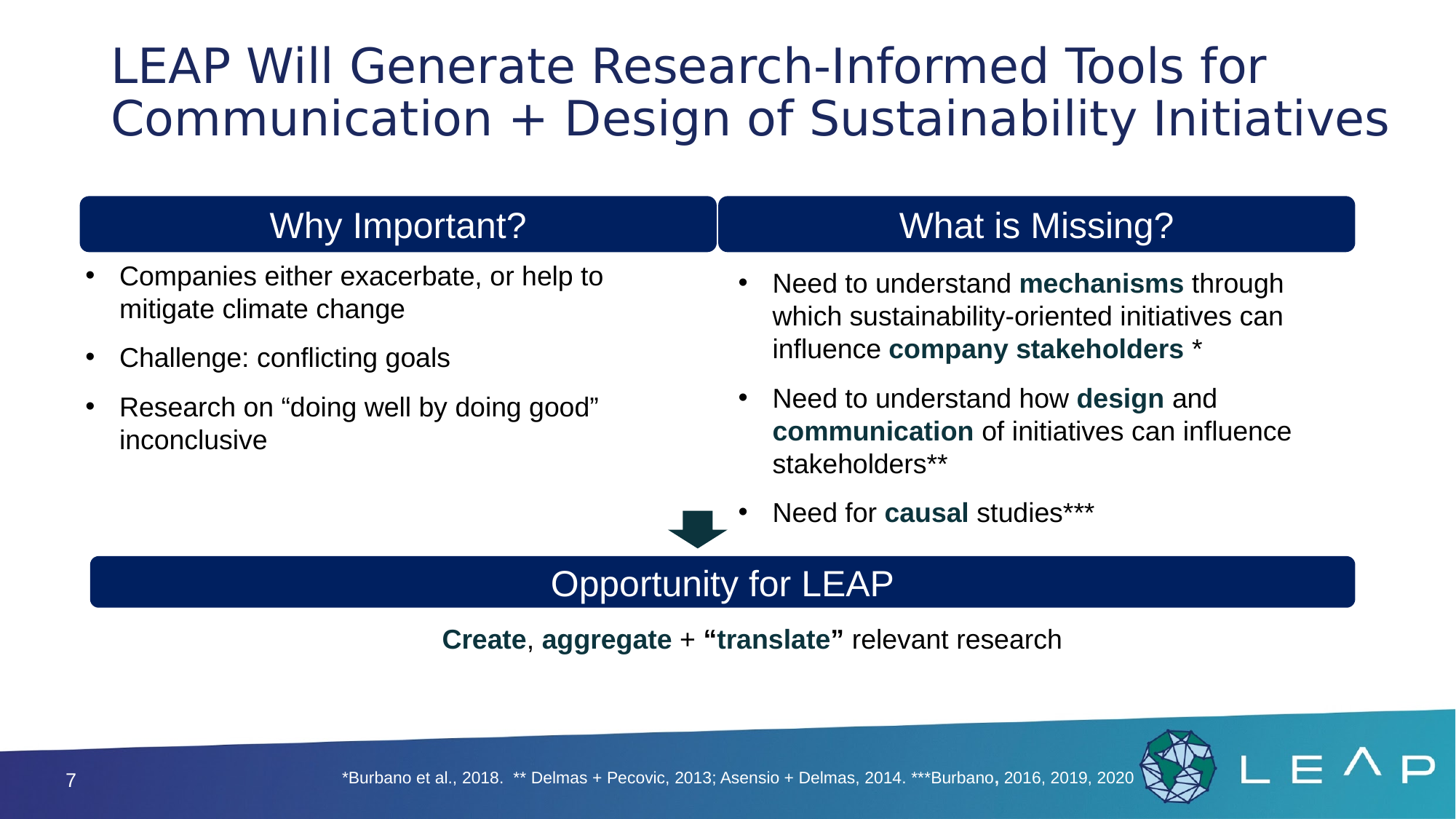

# LEAP Will Generate Research-Informed Tools for Communication + Design of Sustainability Initiatives

What is Missing?

Why Important?

Companies either exacerbate, or help to mitigate climate change

Challenge: conflicting goals

Research on “doing well by doing good” inconclusive

Need to understand mechanisms through which sustainability-oriented initiatives can influence company stakeholders *

Need to understand how design and communication of initiatives can influence stakeholders**

Need for causal studies***

Opportunity for LEAP
Create, aggregate + “translate” relevant research
		*Burbano et al., 2018.  ** Delmas + Pecovic, 2013; Asensio + Delmas, 2014. ***Burbano, 2016, 2019, 2020
7